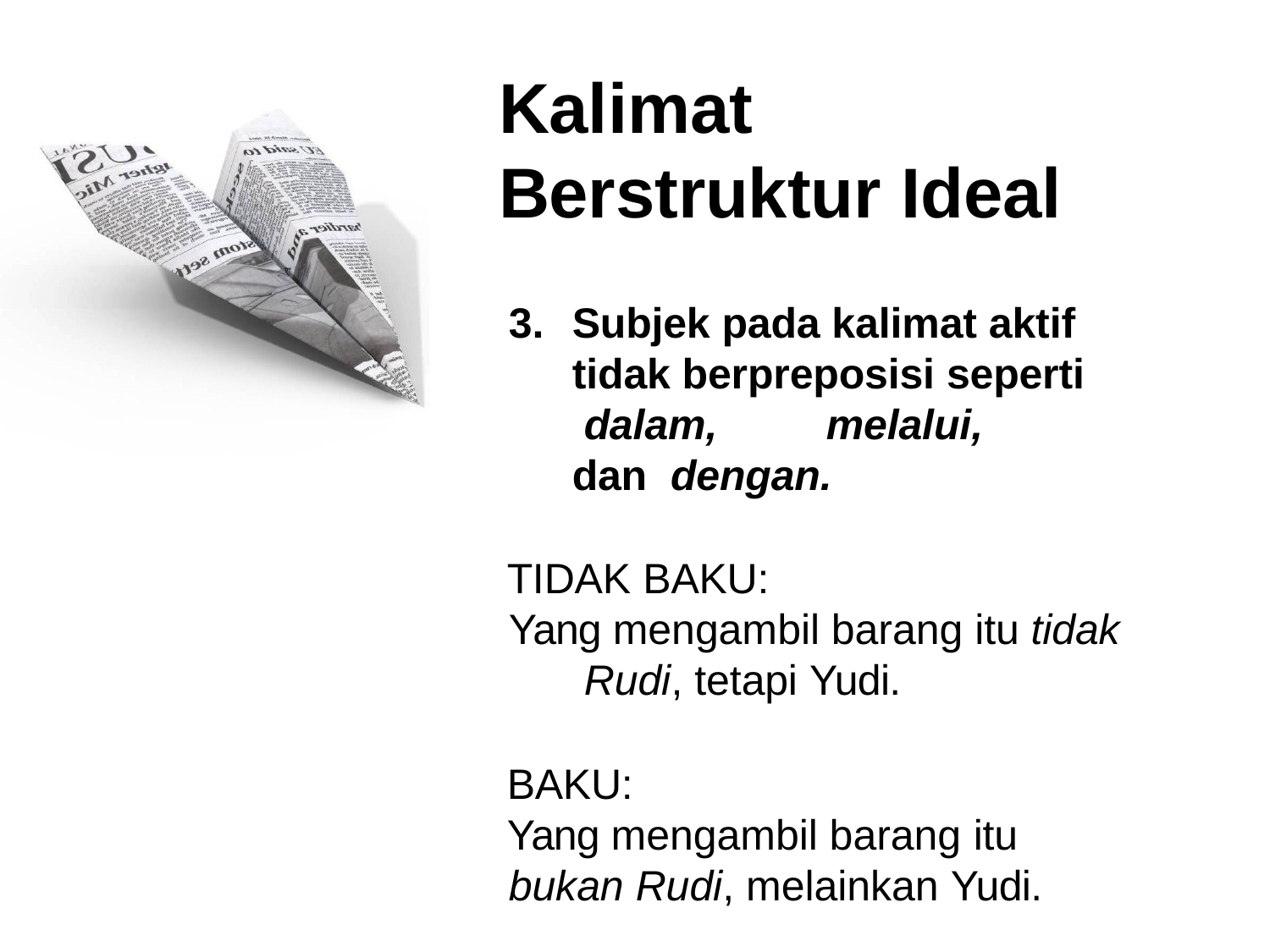

# Kalimat  Berstruktur Ideal
3.	Subjek pada kalimat aktif  tidak berpreposisi seperti  dalam,	melalui,	dan  dengan.

TIDAK BAKU:
Yang mengambil barang itu tidak  Rudi, tetapi Yudi.

BAKU:
Yang mengambil barang itu
bukan Rudi, melainkan Yudi.